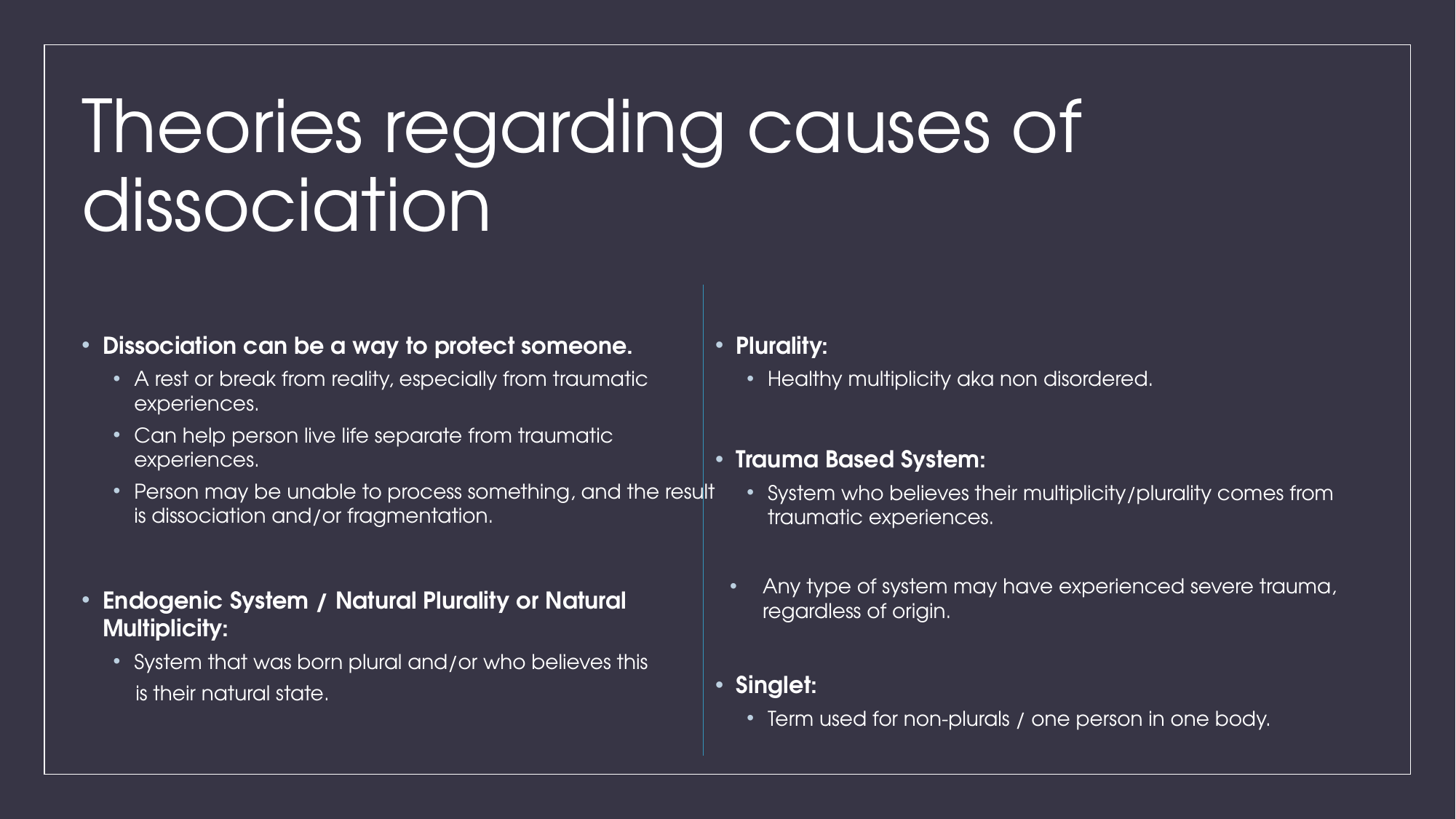

# Theories regarding causes of dissociation

Dissociation can be a way to protect someone.
A rest or break from reality, especially from traumatic experiences.
Can help person live life separate from traumatic experiences.
Person may be unable to process something, and the result is dissociation and/or fragmentation.

Endogenic System / Natural Plurality or Natural Multiplicity:
System that was born plural and/or who believes this
    is their natural state.

Plurality:
Healthy multiplicity aka non disordered.

Trauma Based System:
System who believes their multiplicity/plurality comes from traumatic experiences.

Any type of system may have experienced severe trauma, regardless of origin.

Singlet:
Term used for non-plurals / one person in one body.